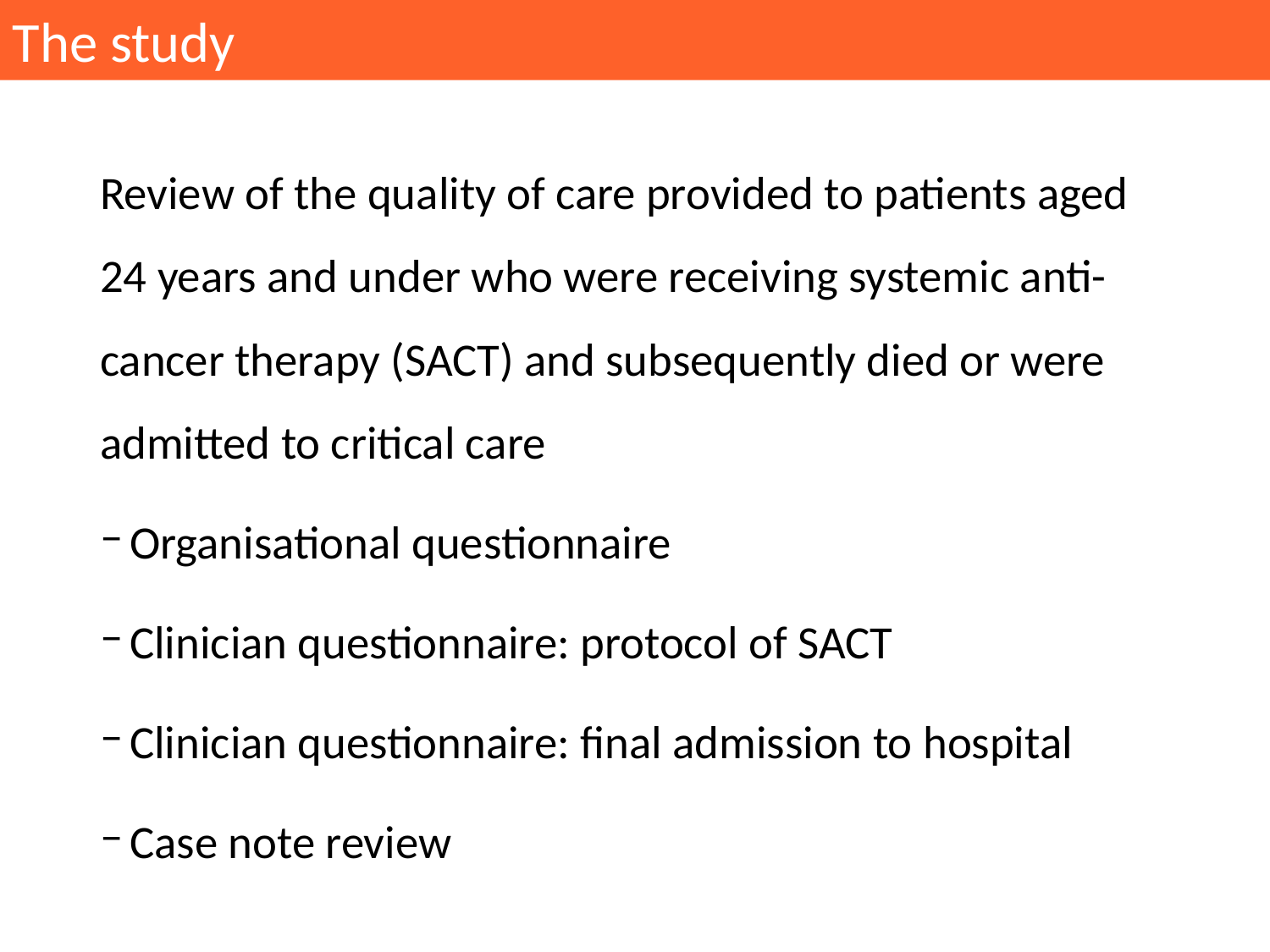

The study
Review of the quality of care provided to patients aged 24 years and under who were receiving systemic anti-cancer therapy (SACT) and subsequently died or were admitted to critical care
Organisational questionnaire
Clinician questionnaire: protocol of SACT
Clinician questionnaire: final admission to hospital
Case note review